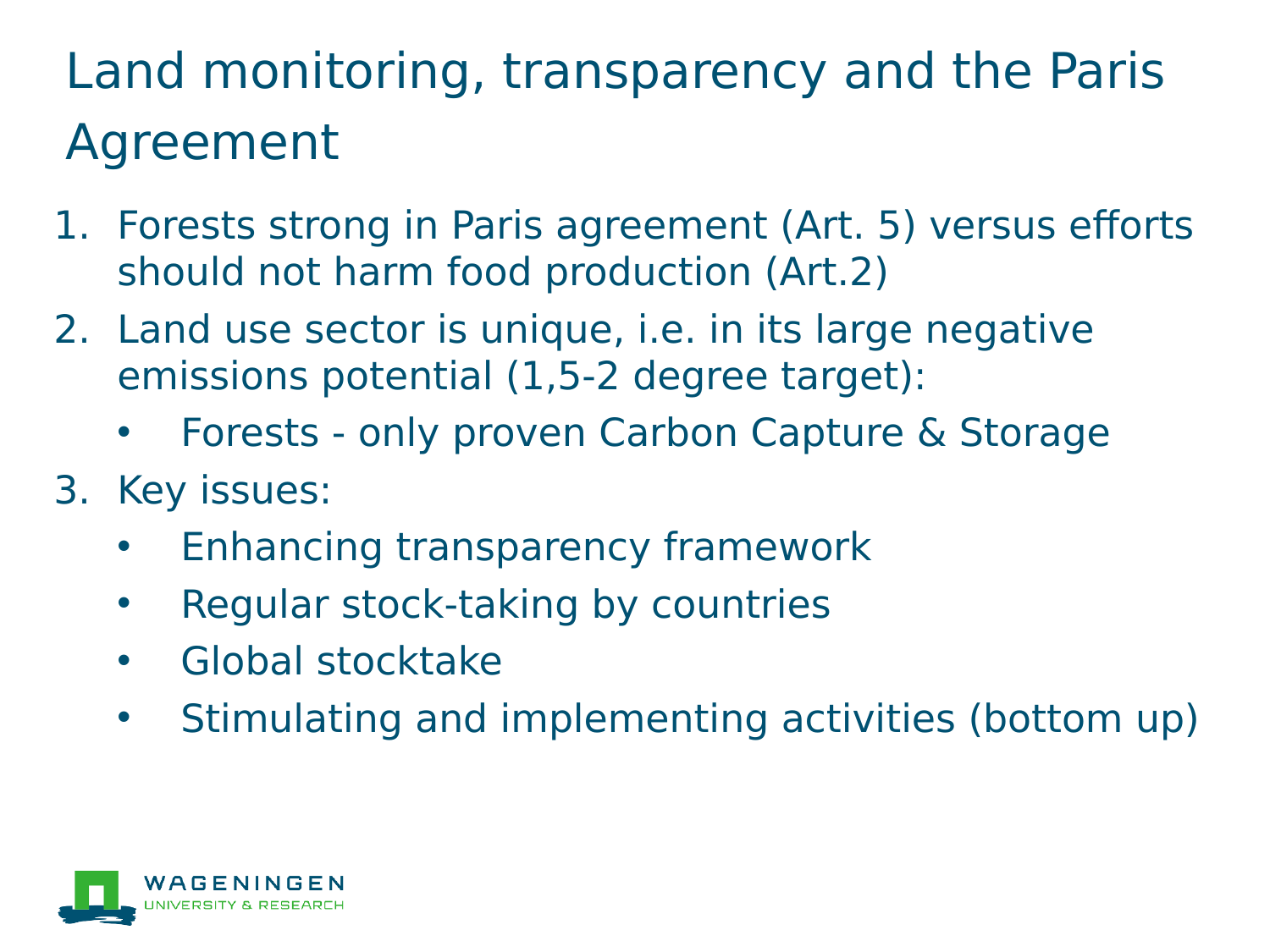

# Land monitoring, transparency and the Paris Agreement
Forests strong in Paris agreement (Art. 5) versus efforts should not harm food production (Art.2)
Land use sector is unique, i.e. in its large negative emissions potential (1,5-2 degree target):
Forests - only proven Carbon Capture & Storage
Key issues:
Enhancing transparency framework
Regular stock-taking by countries
Global stocktake
Stimulating and implementing activities (bottom up)